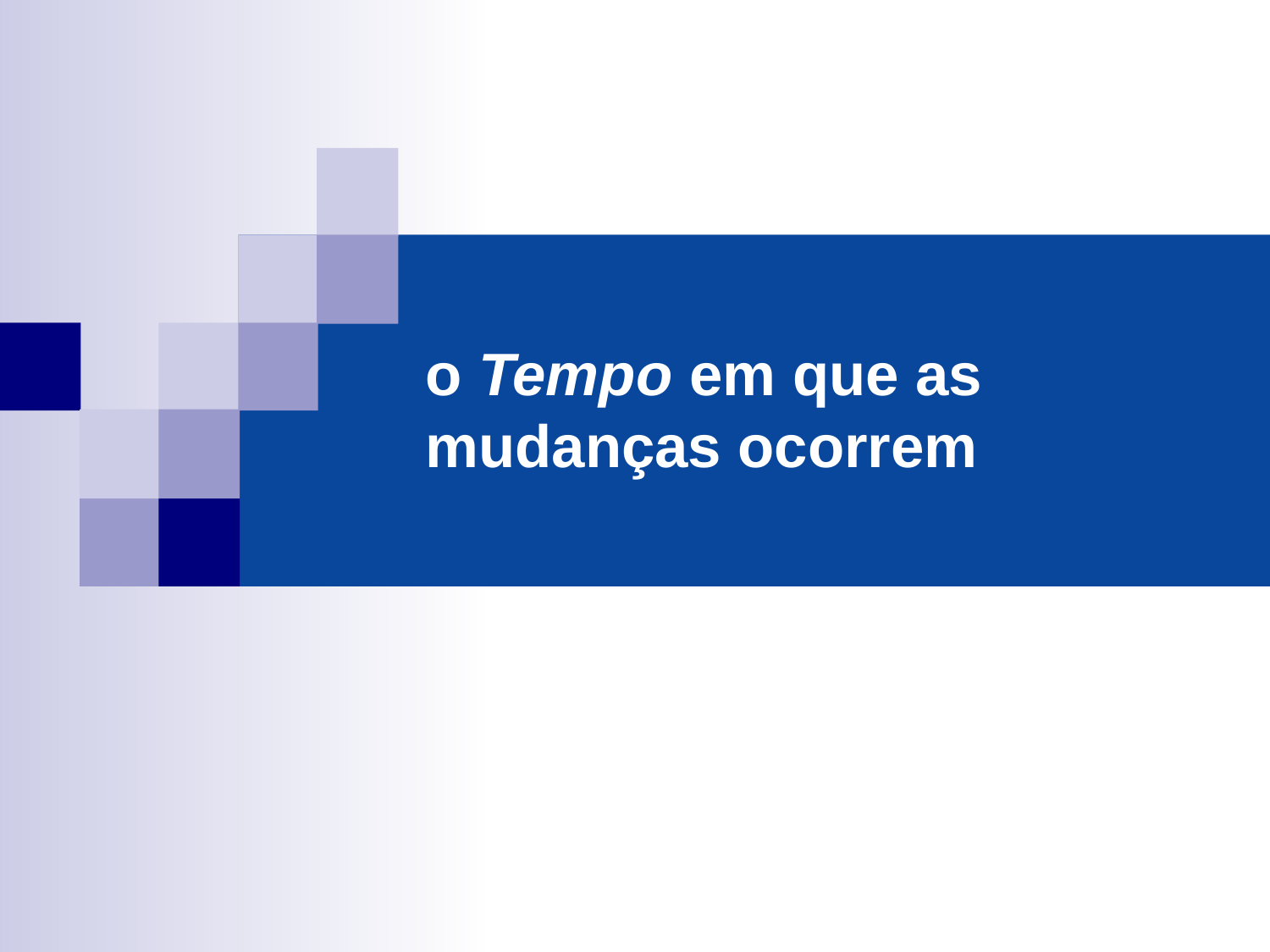

# o Tempo em que as mudanças ocorrem